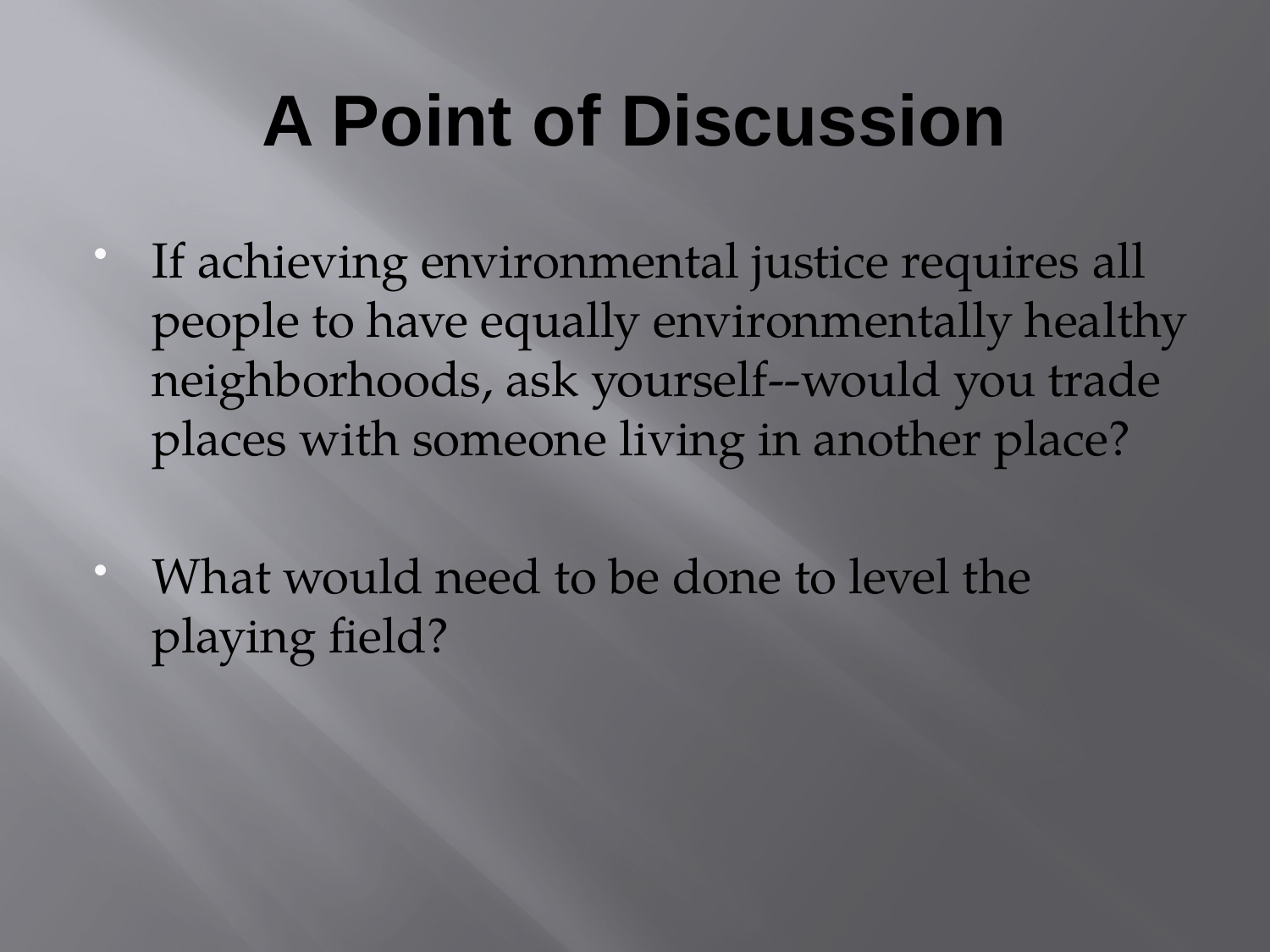

If achieving environmental justice requires all people to have equally environmentally healthy neighborhoods, ask yourself--would you trade places with someone living in another place?

What would need to be done to level the playing field?
# A Point of Discussion